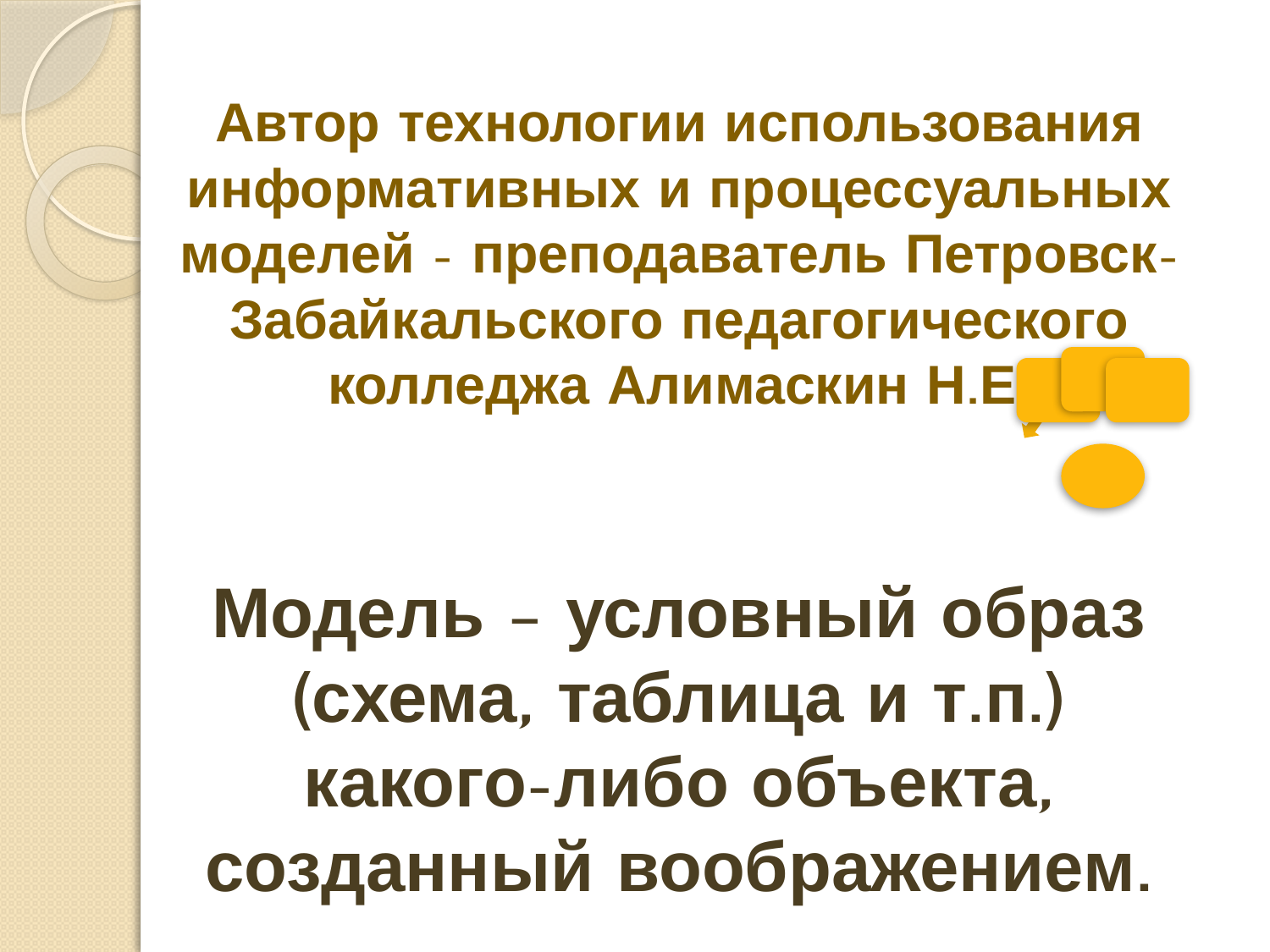

# Автор технологии использования информативных и процессуальных моделей - преподаватель Петровск-Забайкальского педагогического колледжа Алимаскин Н.Е. Модель – условный образ (схема, таблица и т.п.) какого-либо объекта, созданный воображением.